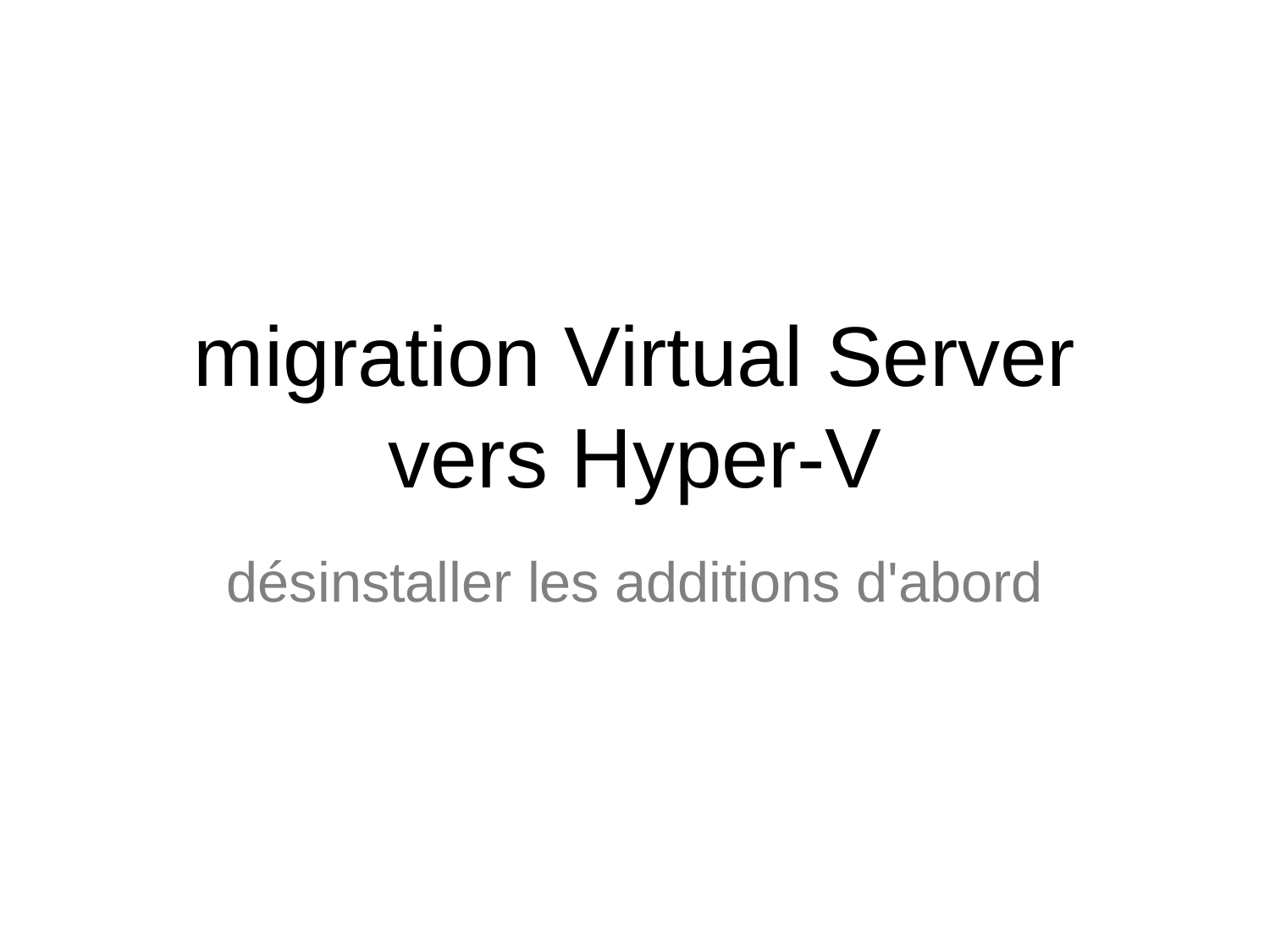

# migration Virtual Server vers Hyper-V
désinstaller les additions d'abord